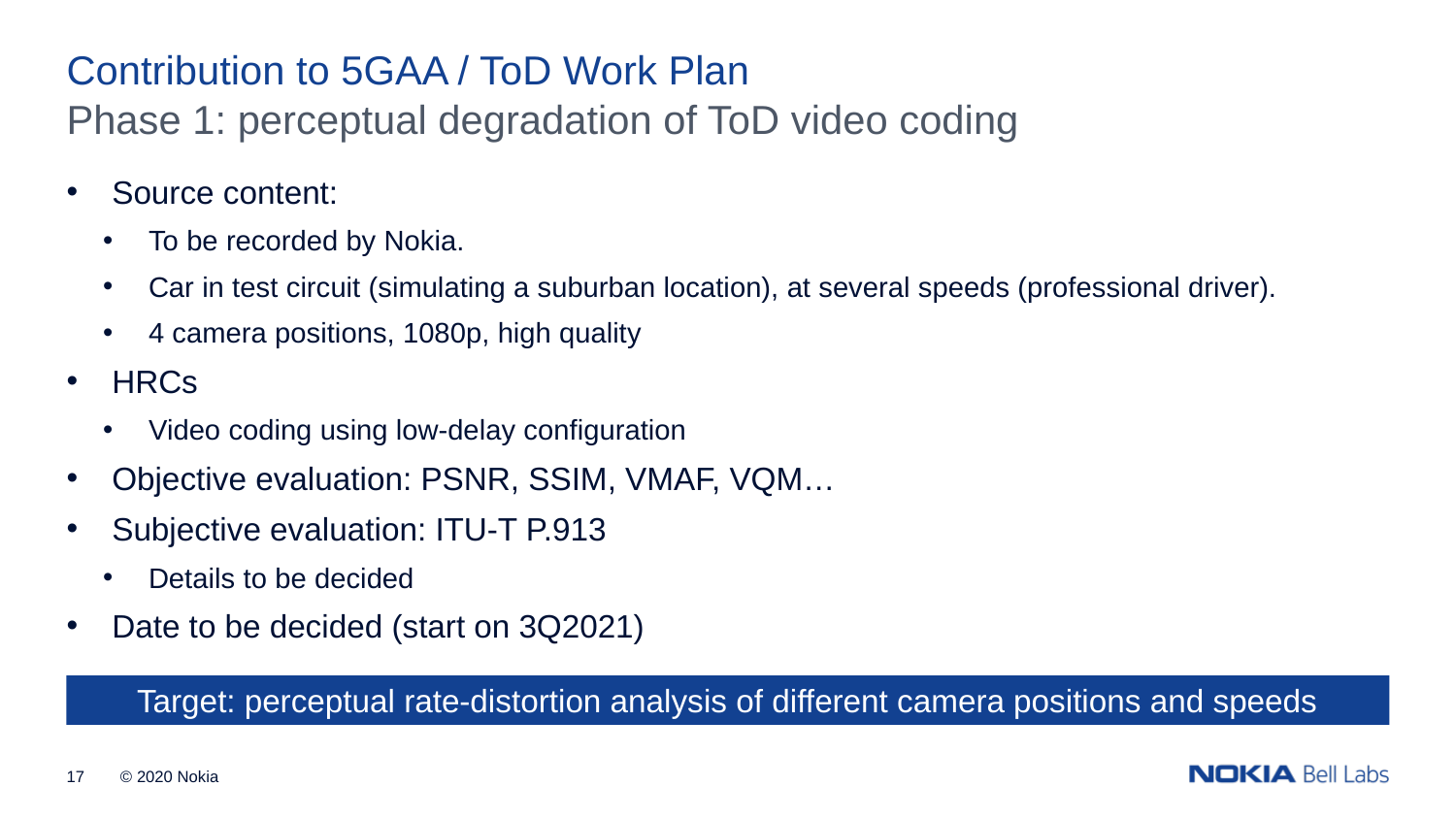

Contribution to 5GAA / ToD Work Plan
Phase 1: perceptual degradation of ToD video coding
Source content:
To be recorded by Nokia.
Car in test circuit (simulating a suburban location), at several speeds (professional driver).
4 camera positions, 1080p, high quality
HRCs
Video coding using low-delay configuration
Objective evaluation: PSNR, SSIM, VMAF, VQM…
Subjective evaluation: ITU-T P.913
Details to be decided
Date to be decided (start on 3Q2021)
Target: perceptual rate-distortion analysis of different camera positions and speeds